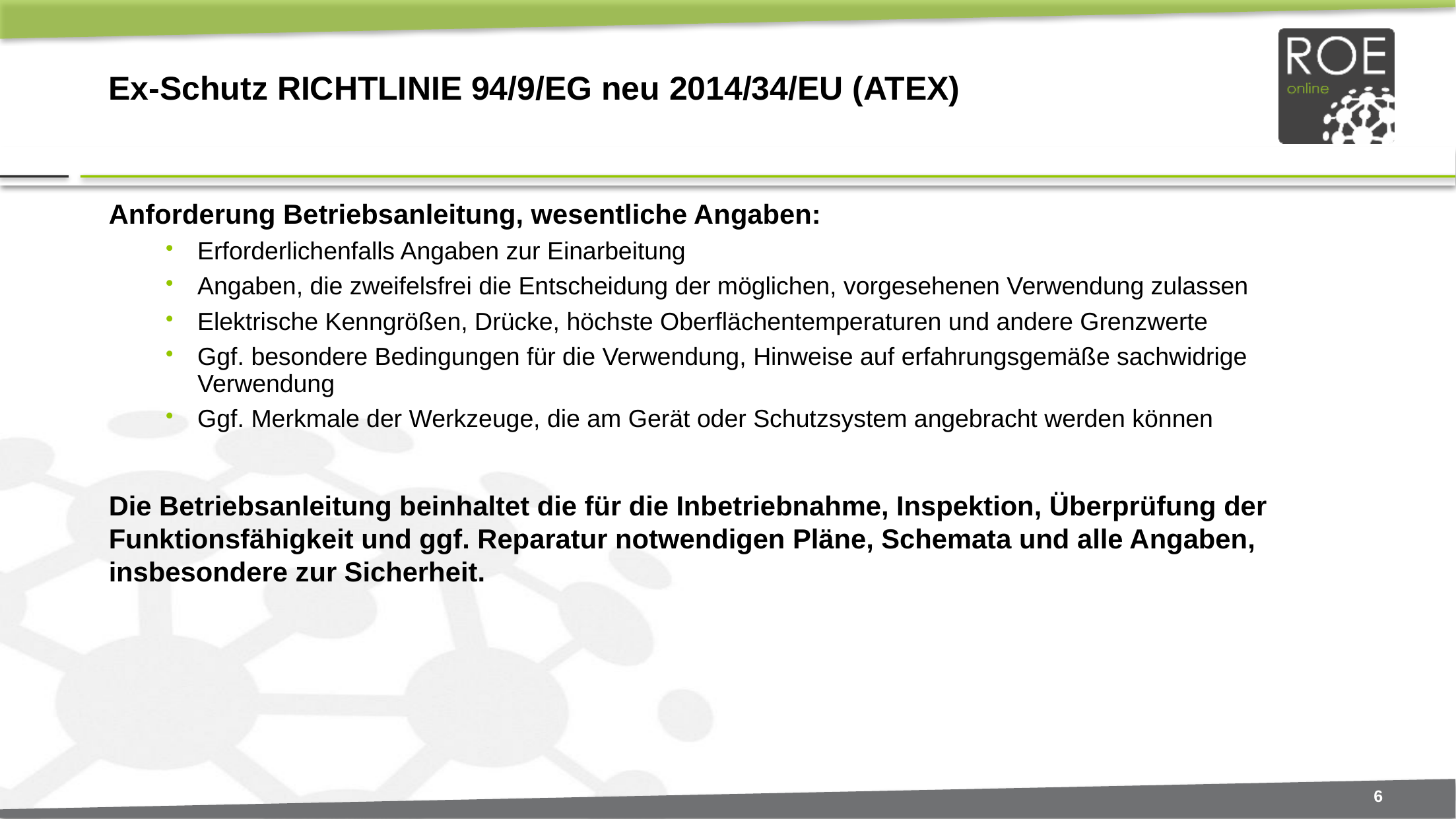

# Ex-Schutz RICHTLINIE 94/9/EG neu 2014/34/EU (ATEX)
Anforderung Betriebsanleitung, wesentliche Angaben:
Erforderlichenfalls Angaben zur Einarbeitung
Angaben, die zweifelsfrei die Entscheidung der möglichen, vorgesehenen Verwendung zulassen
Elektrische Kenngrößen, Drücke, höchste Oberflächentemperaturen und andere Grenzwerte
Ggf. besondere Bedingungen für die Verwendung, Hinweise auf erfahrungsgemäße sachwidrige Verwendung
Ggf. Merkmale der Werkzeuge, die am Gerät oder Schutzsystem angebracht werden können

Die Betriebsanleitung beinhaltet die für die Inbetriebnahme, Inspektion, Überprüfung der Funktionsfähigkeit und ggf. Reparatur notwendigen Pläne, Schemata und alle Angaben, insbesondere zur Sicherheit.
6